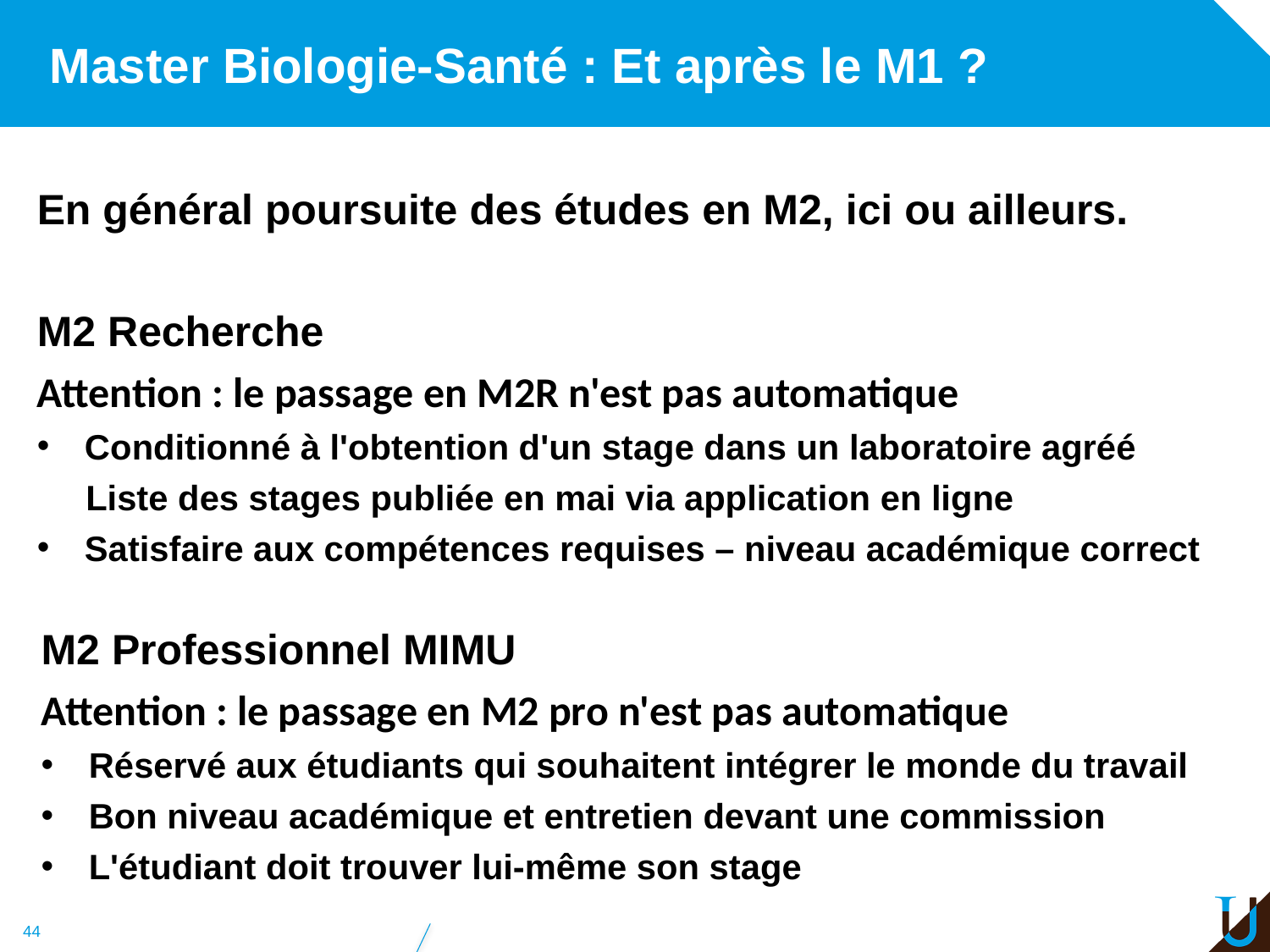

# Master Biologie-Santé : Et après le M1 ?
En général poursuite des études en M2, ici ou ailleurs.

M2 Recherche
Attention : le passage en M2R n'est pas automatique
Conditionné à l'obtention d'un stage dans un laboratoire agréé
     Liste des stages publiée en mai via application en ligne
Satisfaire aux compétences requises – niveau académique correct

M2 Professionnel MIMU
Attention : le passage en M2 pro n'est pas automatique
Réservé aux étudiants qui souhaitent intégrer le monde du travail
Bon niveau académique et entretien devant une commission
L'étudiant doit trouver lui-même son stage

44